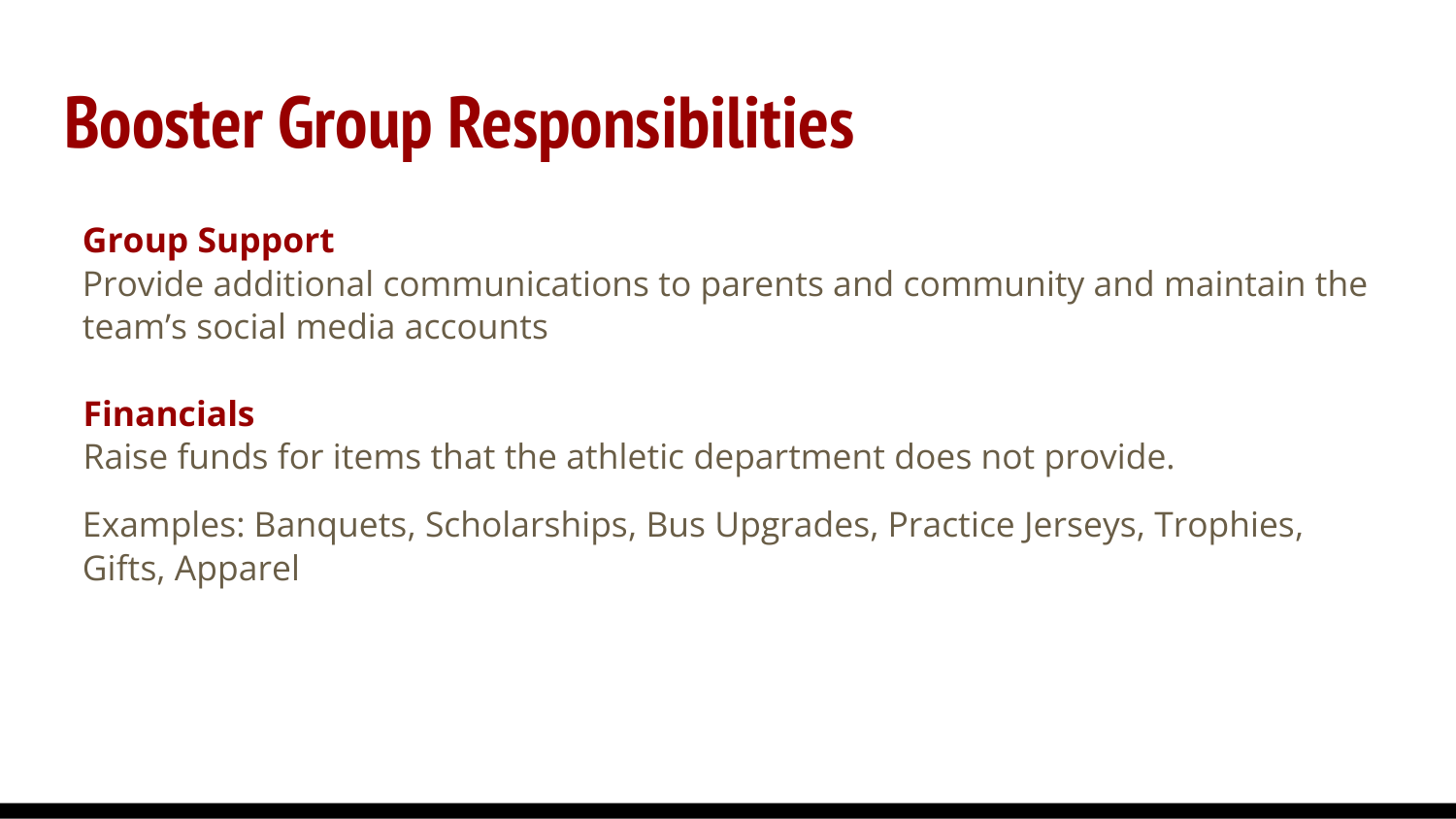

# Booster Group Responsibilities
Group Support
Provide additional communications to parents and community and maintain the team’s social media accounts

Financials
Raise funds for items that the athletic department does not provide.
Examples: Banquets, Scholarships, Bus Upgrades, Practice Jerseys, Trophies, Gifts, Apparel